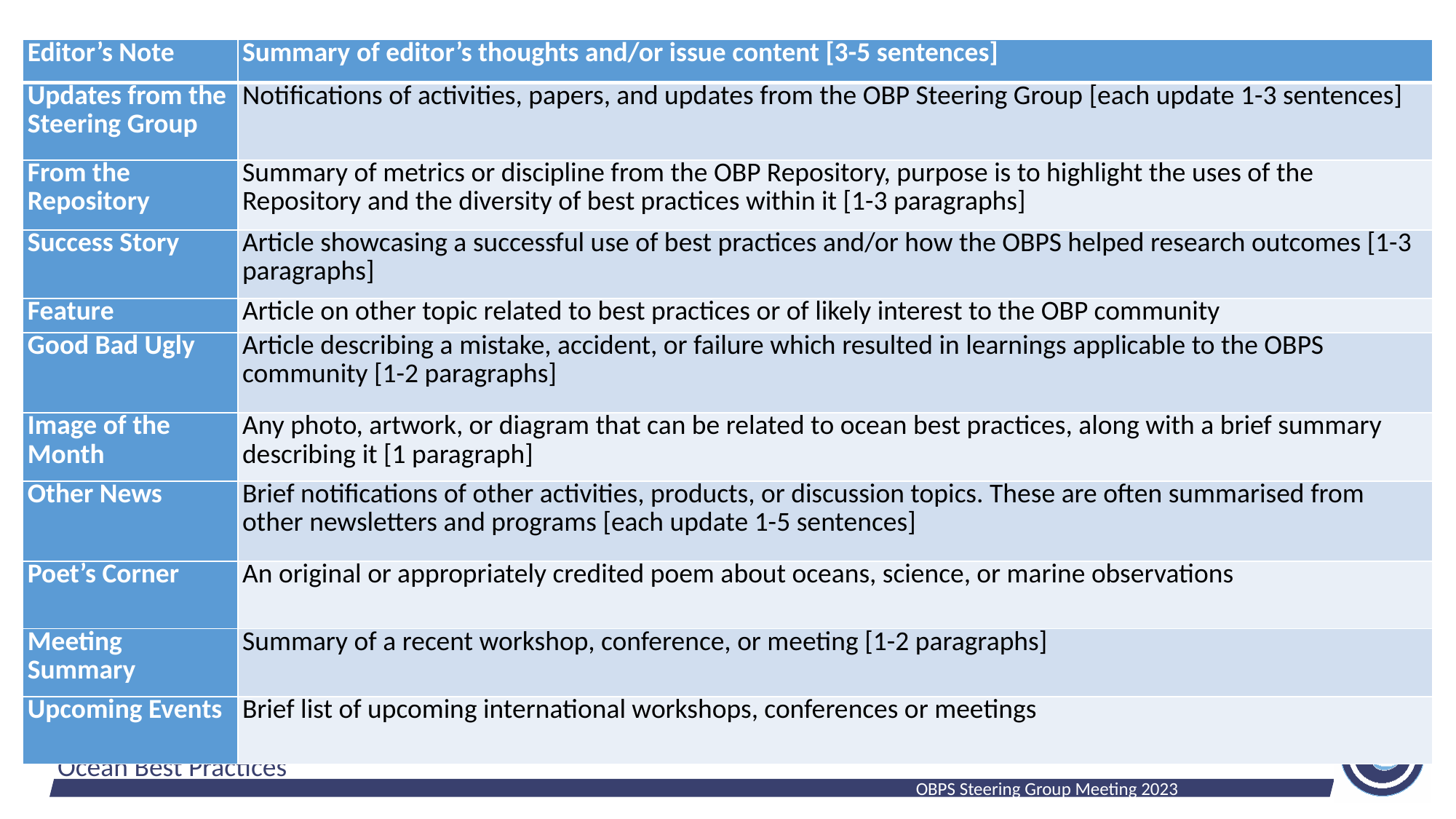

| Editor’s Note | Summary of editor’s thoughts and/or issue content [3-5 sentences] |
| --- | --- |
| Updates from the Steering Group | Notifications of activities, papers, and updates from the OBP Steering Group [each update 1-3 sentences] |
| From the Repository | Summary of metrics or discipline from the OBP Repository, purpose is to highlight the uses of the Repository and the diversity of best practices within it [1-3 paragraphs] |
| Success Story | Article showcasing a successful use of best practices and/or how the OBPS helped research outcomes [1-3 paragraphs] |
| Feature | Article on other topic related to best practices or of likely interest to the OBP community |
| Good Bad Ugly | Article describing a mistake, accident, or failure which resulted in learnings applicable to the OBPS community [1-2 paragraphs] |
| Image of the Month | Any photo, artwork, or diagram that can be related to ocean best practices, along with a brief summary describing it [1 paragraph] |
| Other News | Brief notifications of other activities, products, or discussion topics. These are often summarised from other newsletters and programs [each update 1-5 sentences] |
| Poet’s Corner | An original or appropriately credited poem about oceans, science, or marine observations |
| Meeting Summary | Summary of a recent workshop, conference, or meeting [1-2 paragraphs] |
| Upcoming Events | Brief list of upcoming international workshops, conferences or meetings |